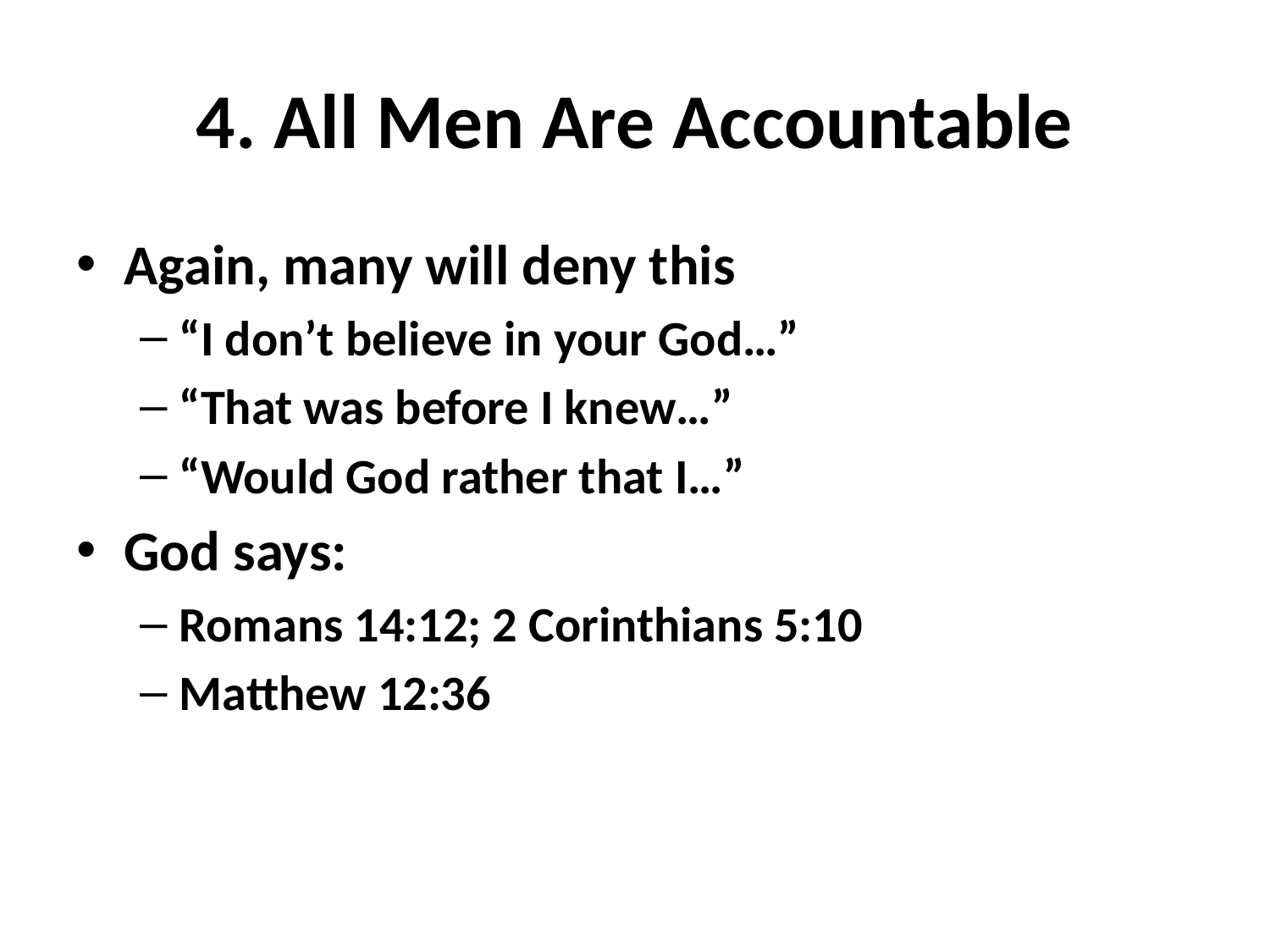

# 4. All Men Are Accountable
Again, many will deny this
“I don’t believe in your God…”
“That was before I knew…”
“Would God rather that I…”
God says:
Romans 14:12; 2 Corinthians 5:10
Matthew 12:36